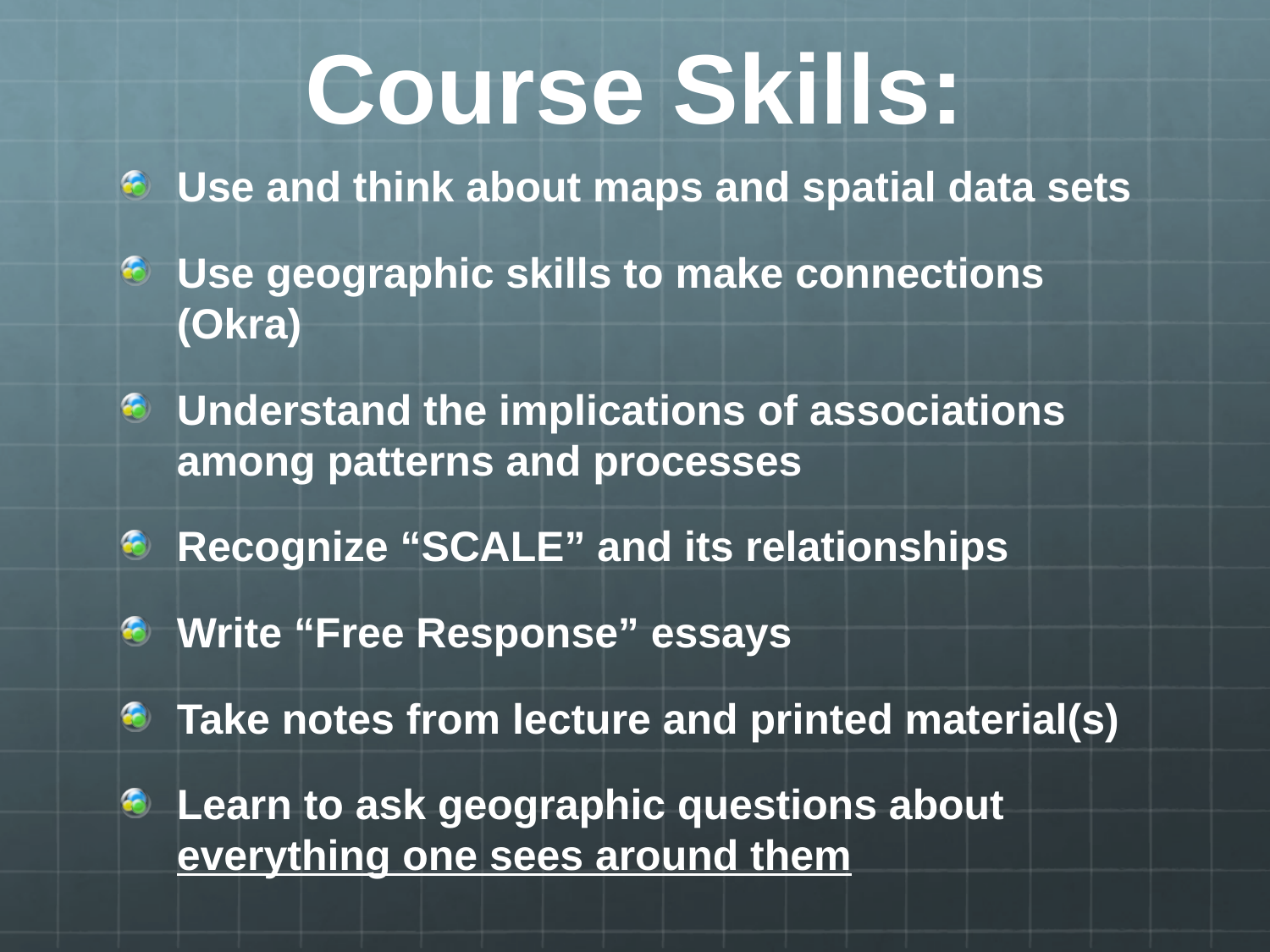

# Course Skills:
Use and think about maps and spatial data sets
Use geographic skills to make connections (Okra)
Understand the implications of associations among patterns and processes
Recognize “SCALE” and its relationships
Write “Free Response” essays
Take notes from lecture and printed material(s)
Learn to ask geographic questions about everything one sees around them